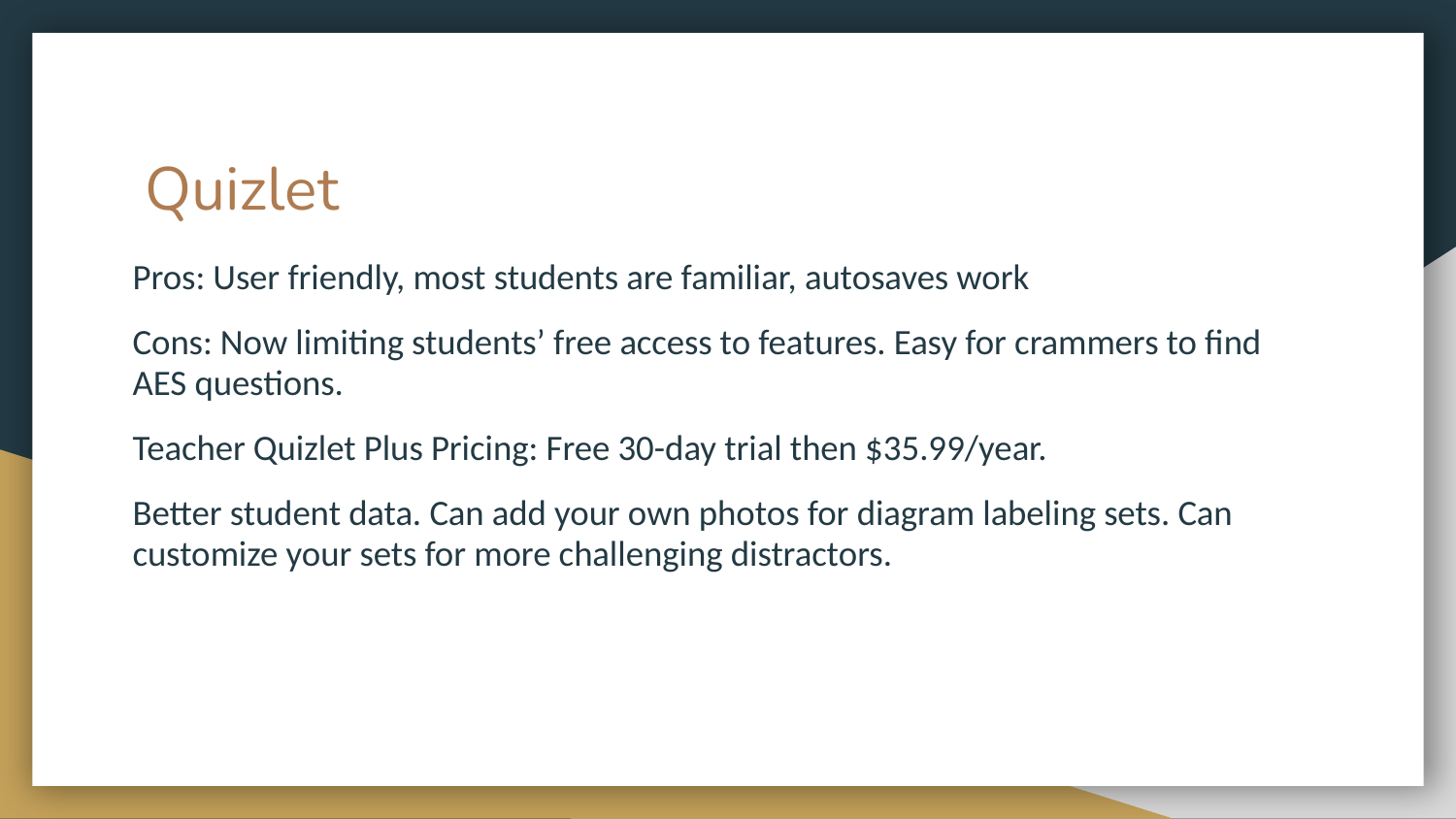

# Quizlet
Pros: User friendly, most students are familiar, autosaves work
Cons: Now limiting students’ free access to features. Easy for crammers to find AES questions.
Teacher Quizlet Plus Pricing: Free 30-day trial then $35.99/year.
Better student data. Can add your own photos for diagram labeling sets. Can customize your sets for more challenging distractors.